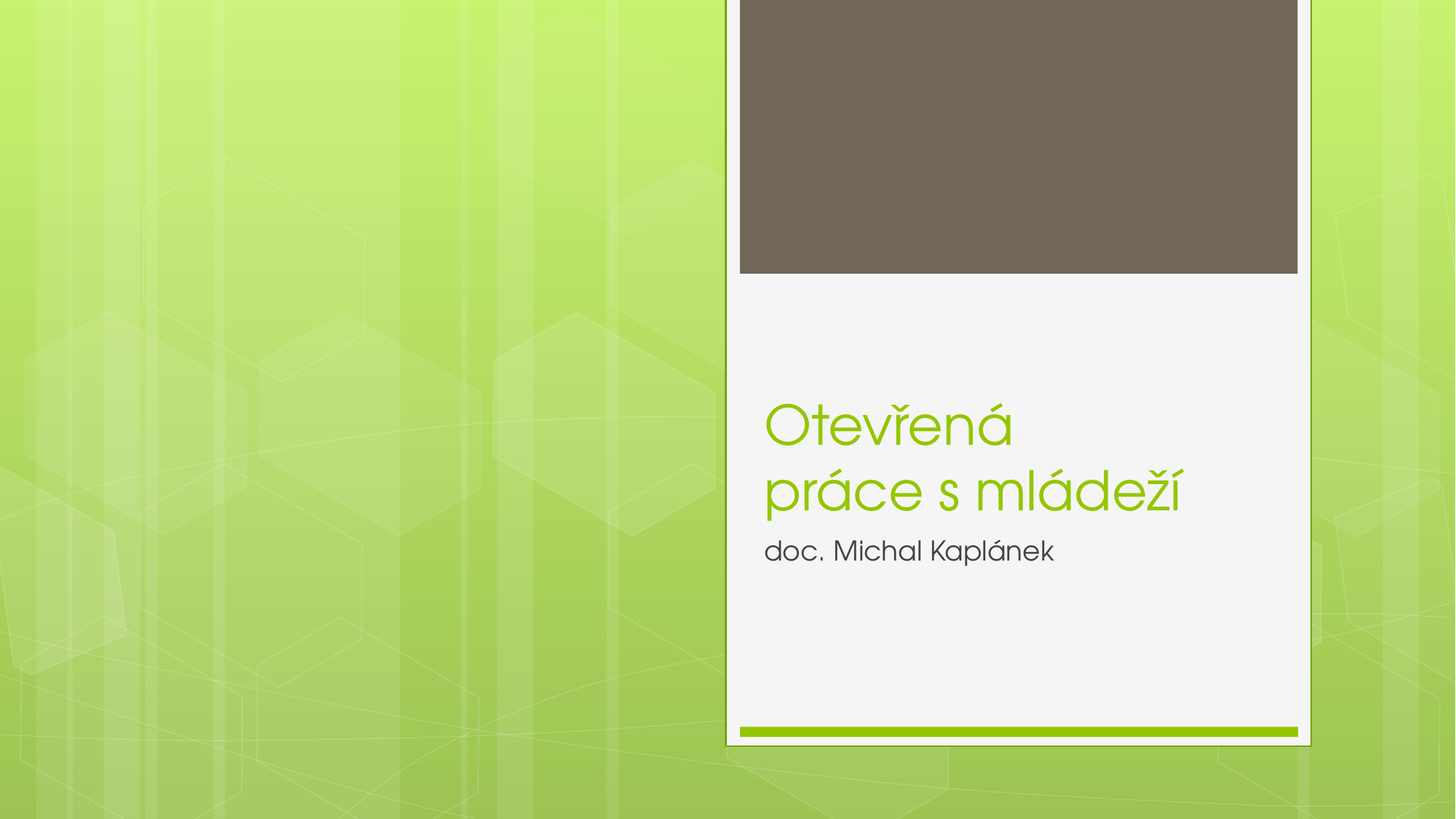

# Otevřená práce s mládeží
doc. Michal Kaplánek